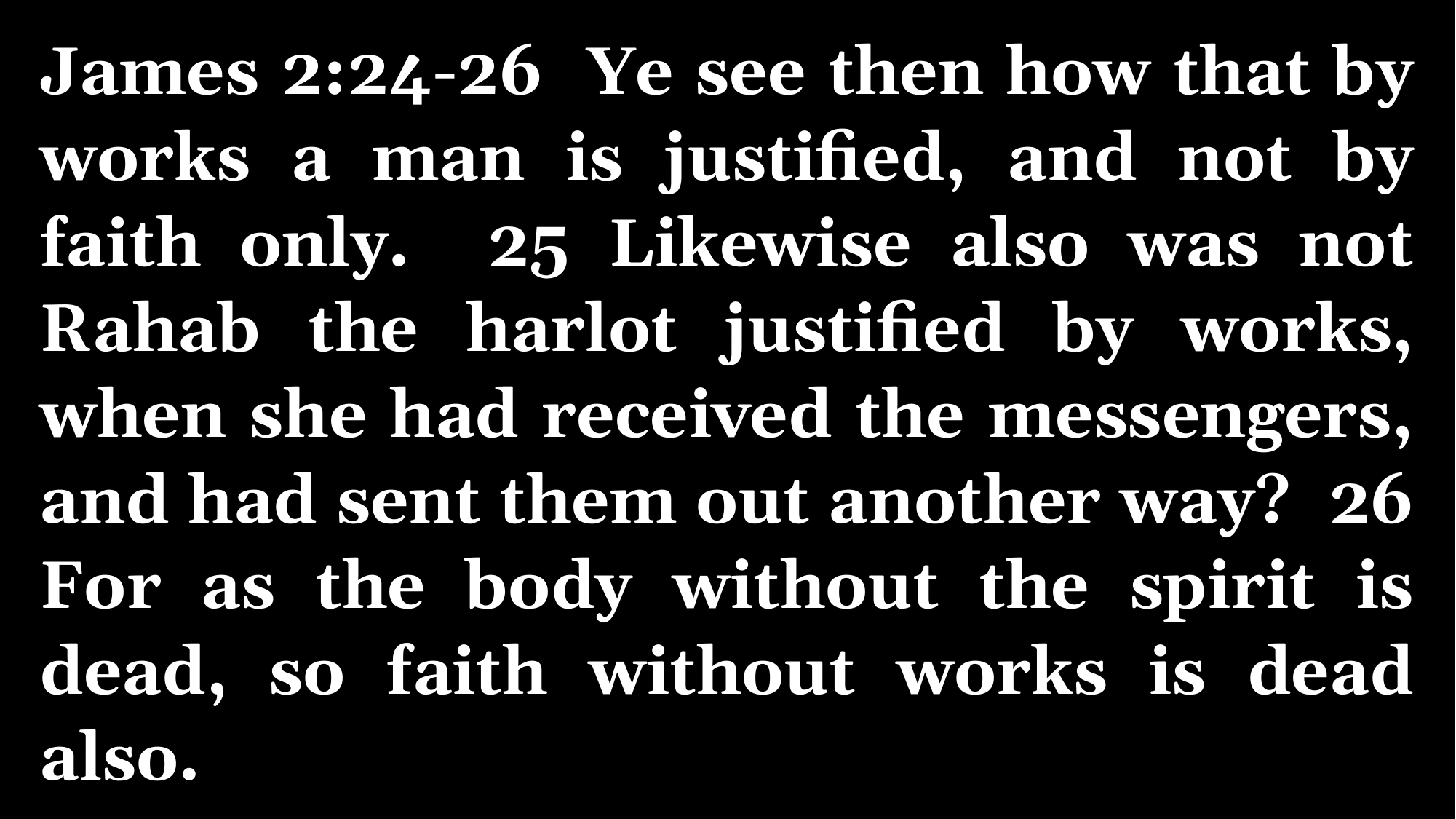

James 2:24-26  Ye see then how that by works a man is justified, and not by faith only.  25 Likewise also was not Rahab the harlot justified by works, when she had received the messengers, and had sent them out another way?  26 For as the body without the spirit is dead, so faith without works is dead also.